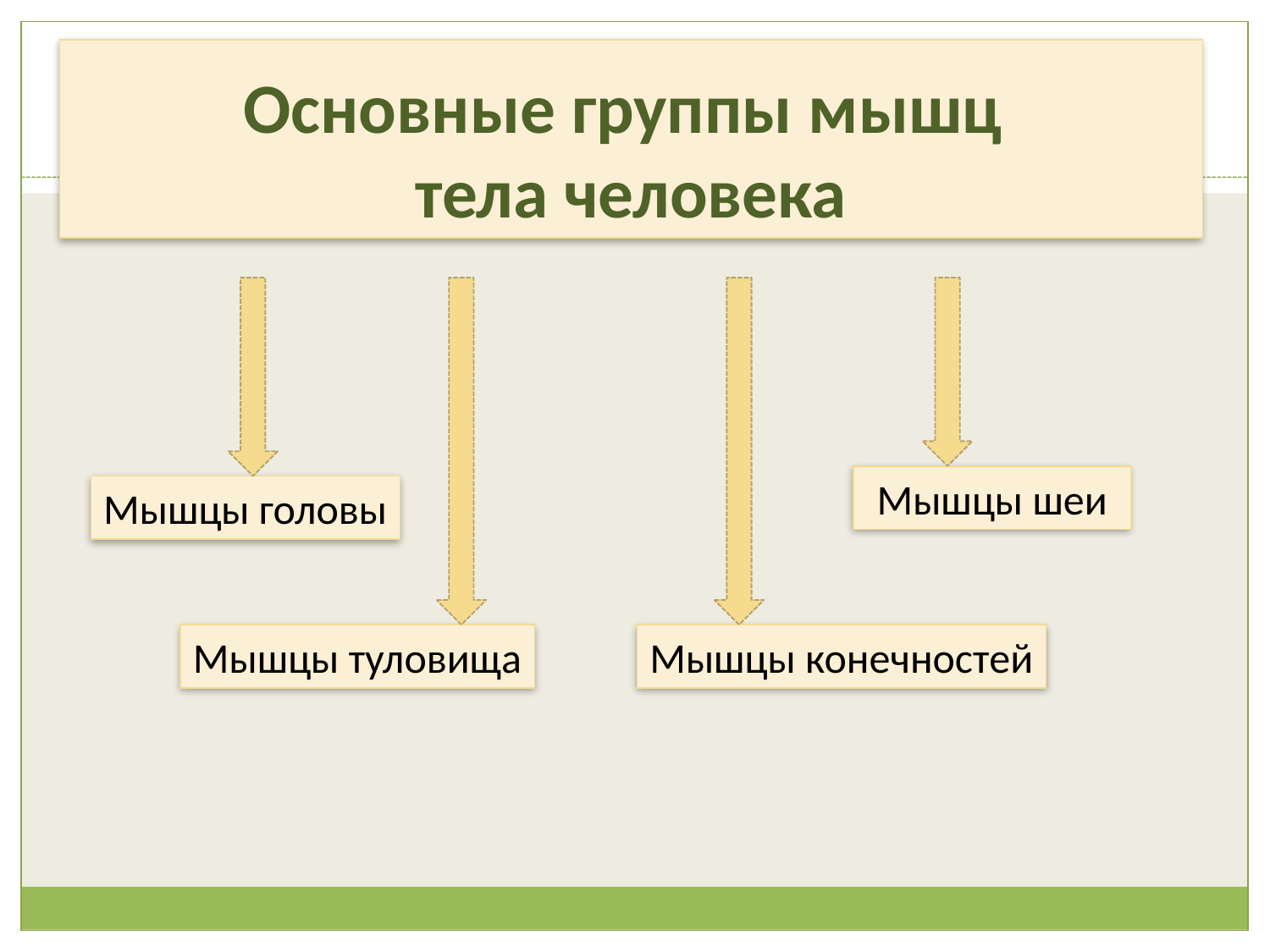

# Основные группы мышц тела человека

Мышцы шеи
Мышцы головы
Мышцы туловища
Мышцы конечностей